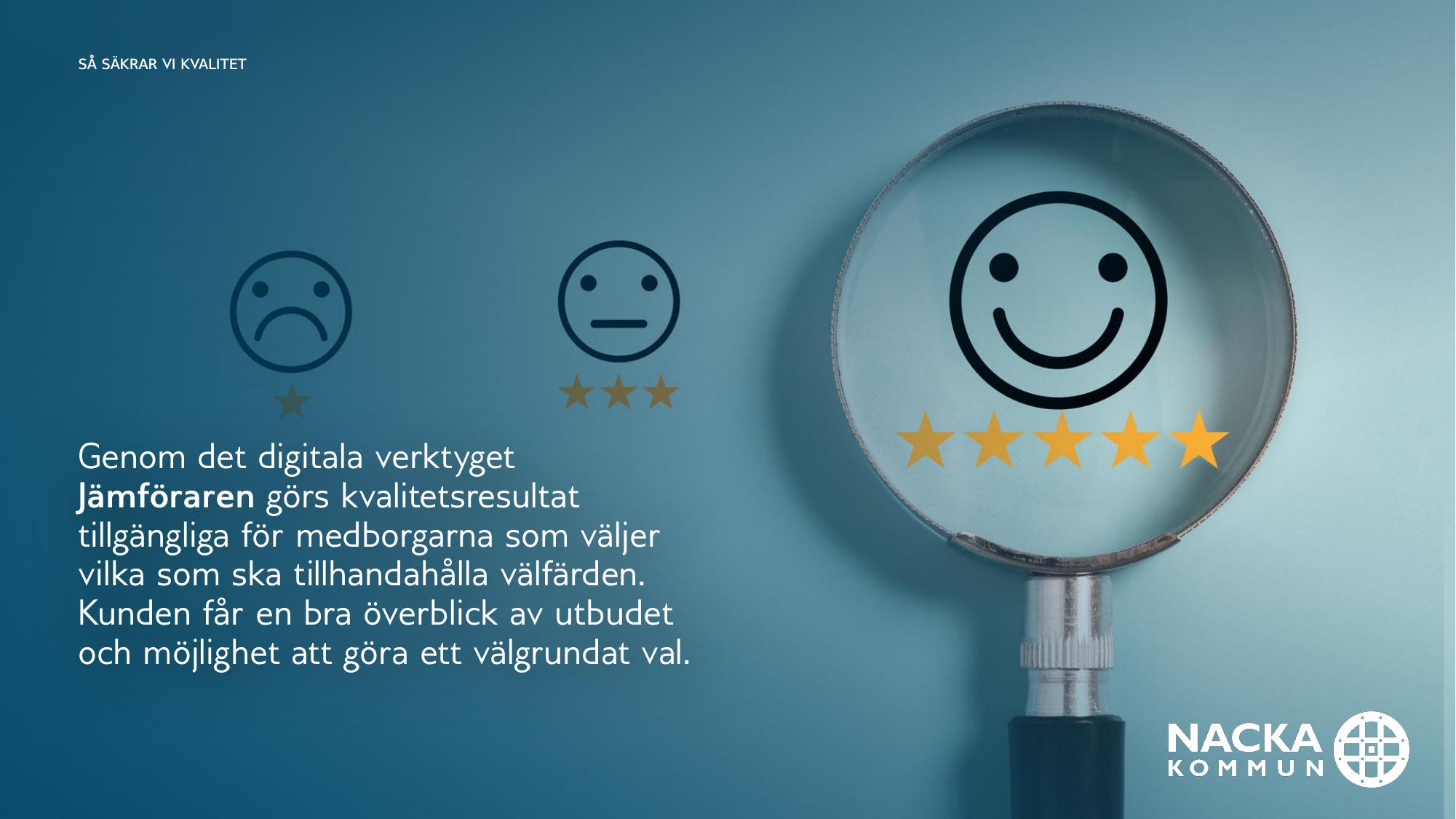

Så säkrar vi kvalitet
Genom det digitala verktyget
Jämföraren görs kvalitetsresultat tillgängliga för medborgarna som väljer vilka som ska tillhandahålla välfärden. Kunden får en bra överblick av utbudet och möjlighet att göra ett välgrundat val.